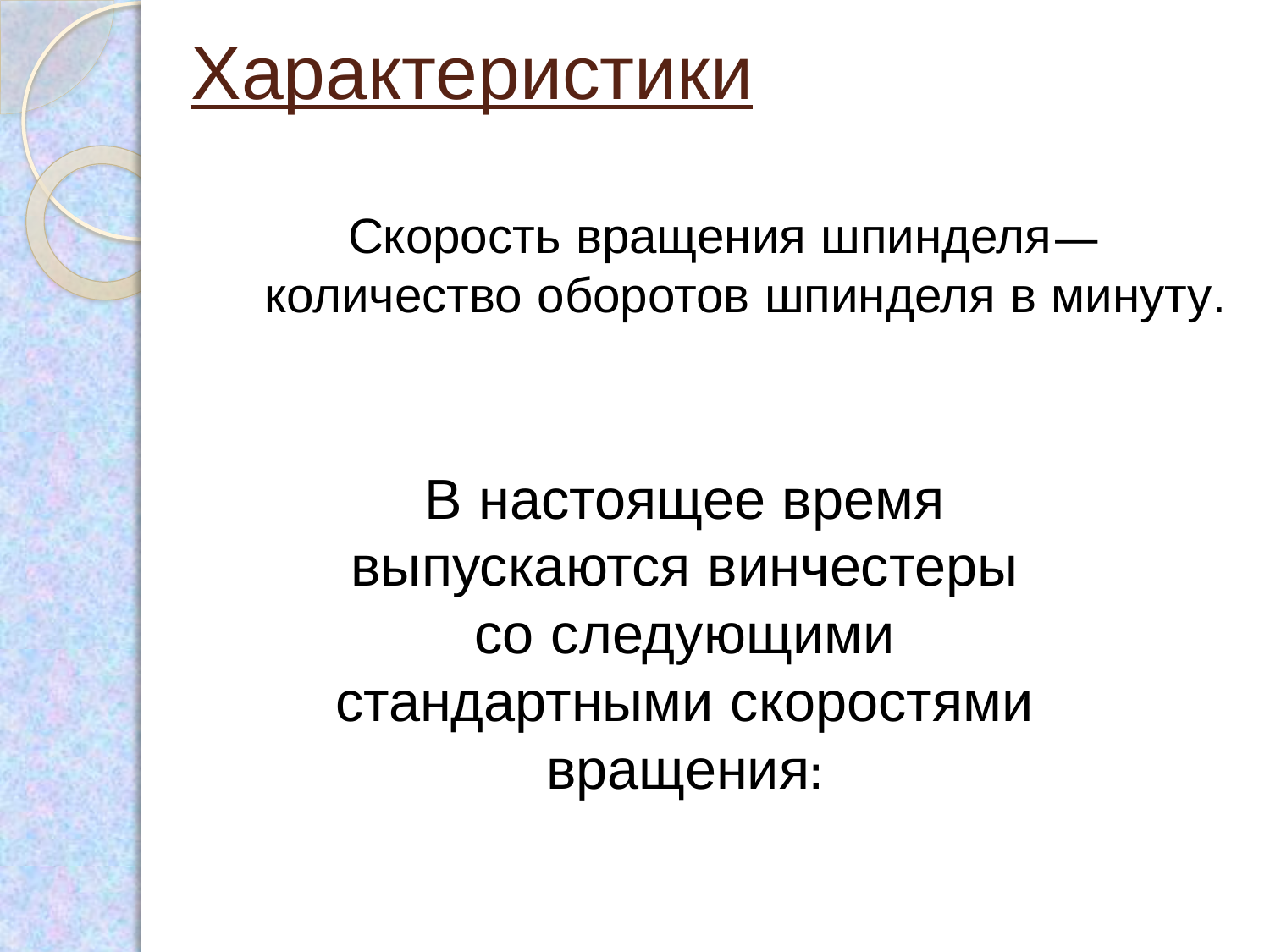

# Характеристики
Скорость вращения шпинделя— количество оборотов шпинделя в минуту.
В настоящее время выпускаются винчестеры со следующими стандартными скоростями вращения: